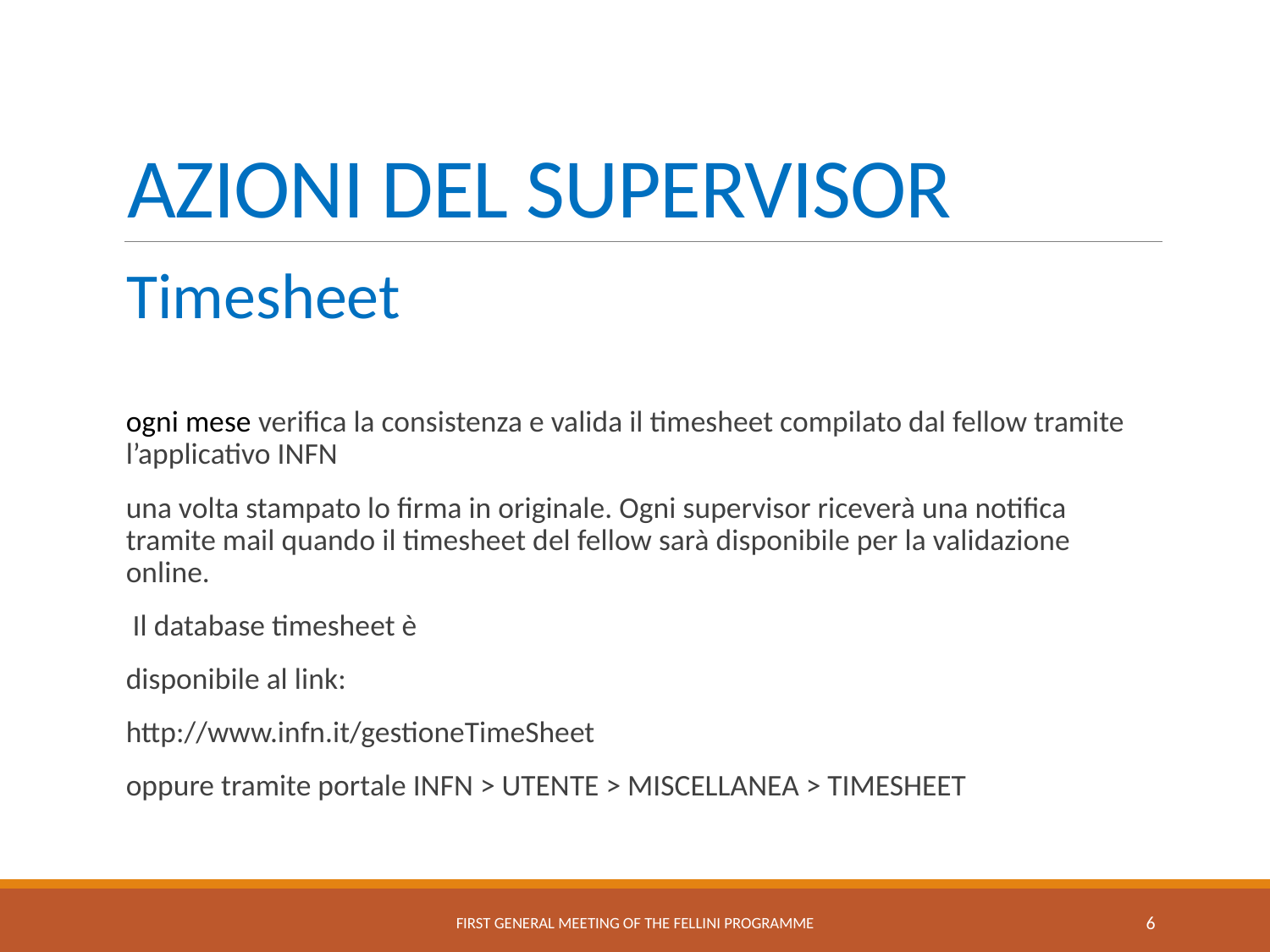

# AZIONI DEL SUPERVISOR
Timesheet

ogni mese verifica la consistenza e valida il timesheet compilato dal fellow tramite l’applicativo INFN
una volta stampato lo firma in originale. Ogni supervisor riceverà una notifica tramite mail quando il timesheet del fellow sarà disponibile per la validazione online.
 Il database timesheet è
disponibile al link:
http://www.infn.it/gestioneTimeSheet
oppure tramite portale INFN > UTENTE > MISCELLANEA > TIMESHEET

FIRST GENERAL MEETING OF THE FELLINI PROGRAMME
6